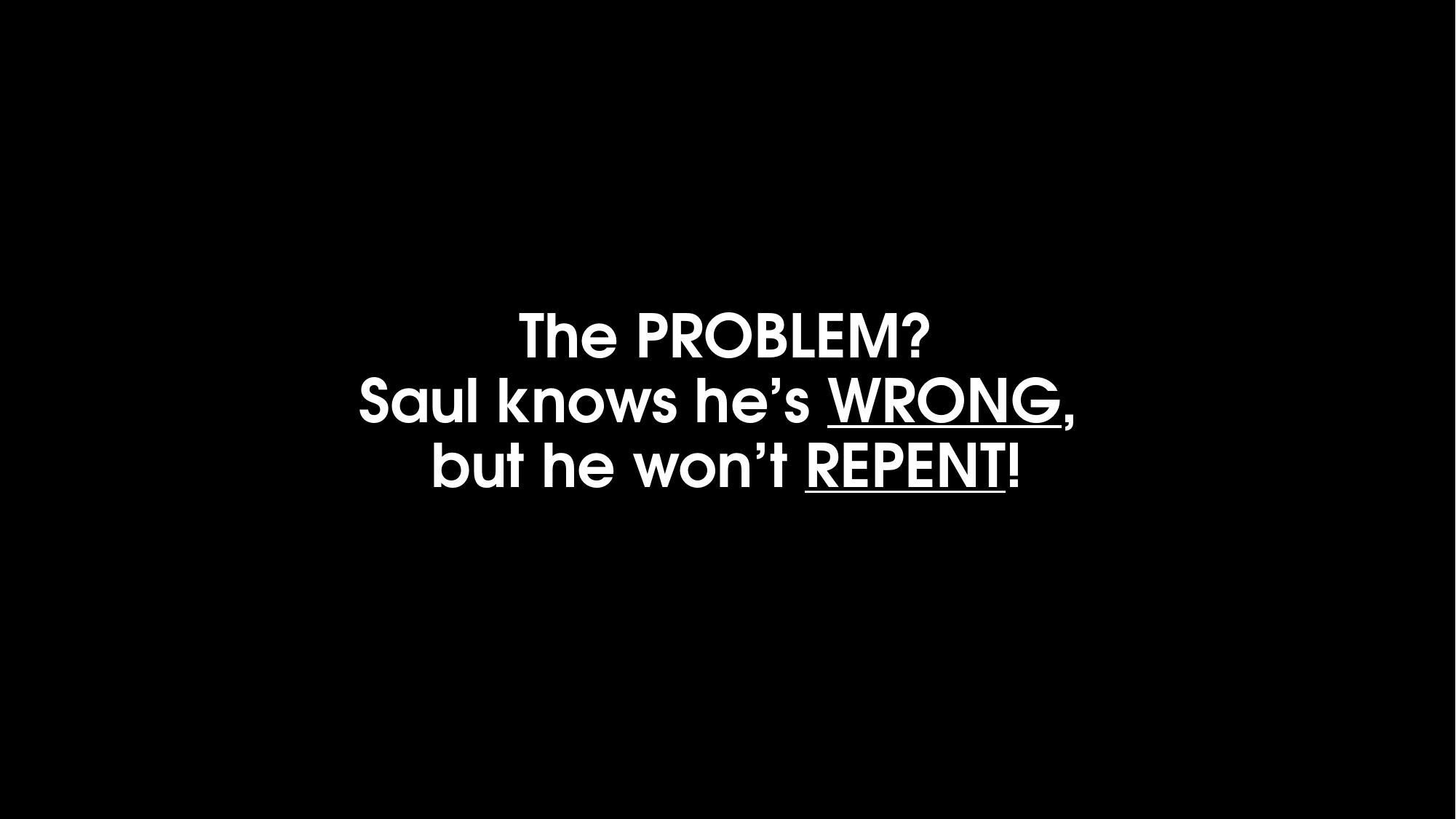

# The PROBLEM? Saul knows he’s WRONG, but he won’t REPENT!